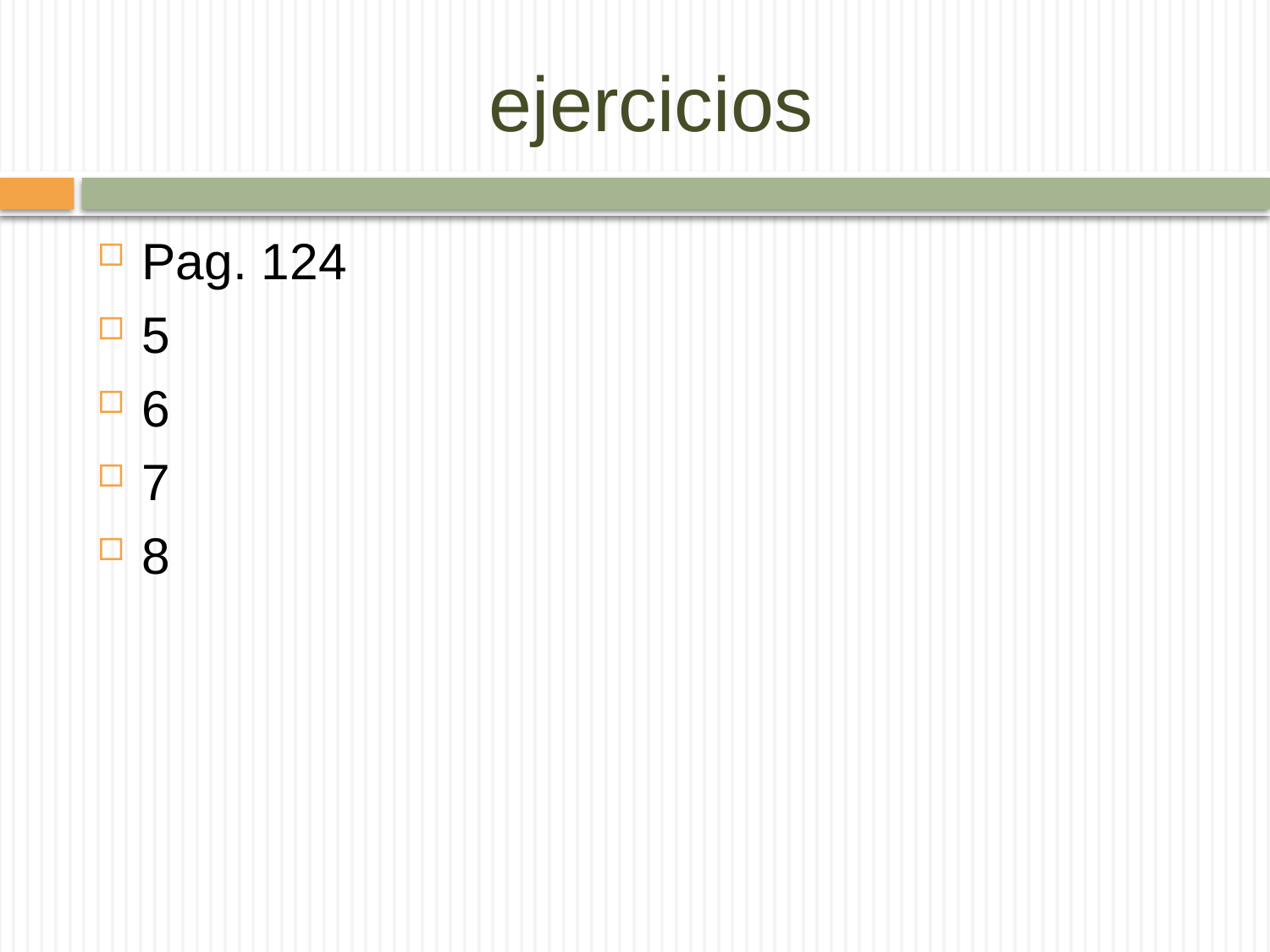

# ejercicios
Pag. 124
5
6
7
8